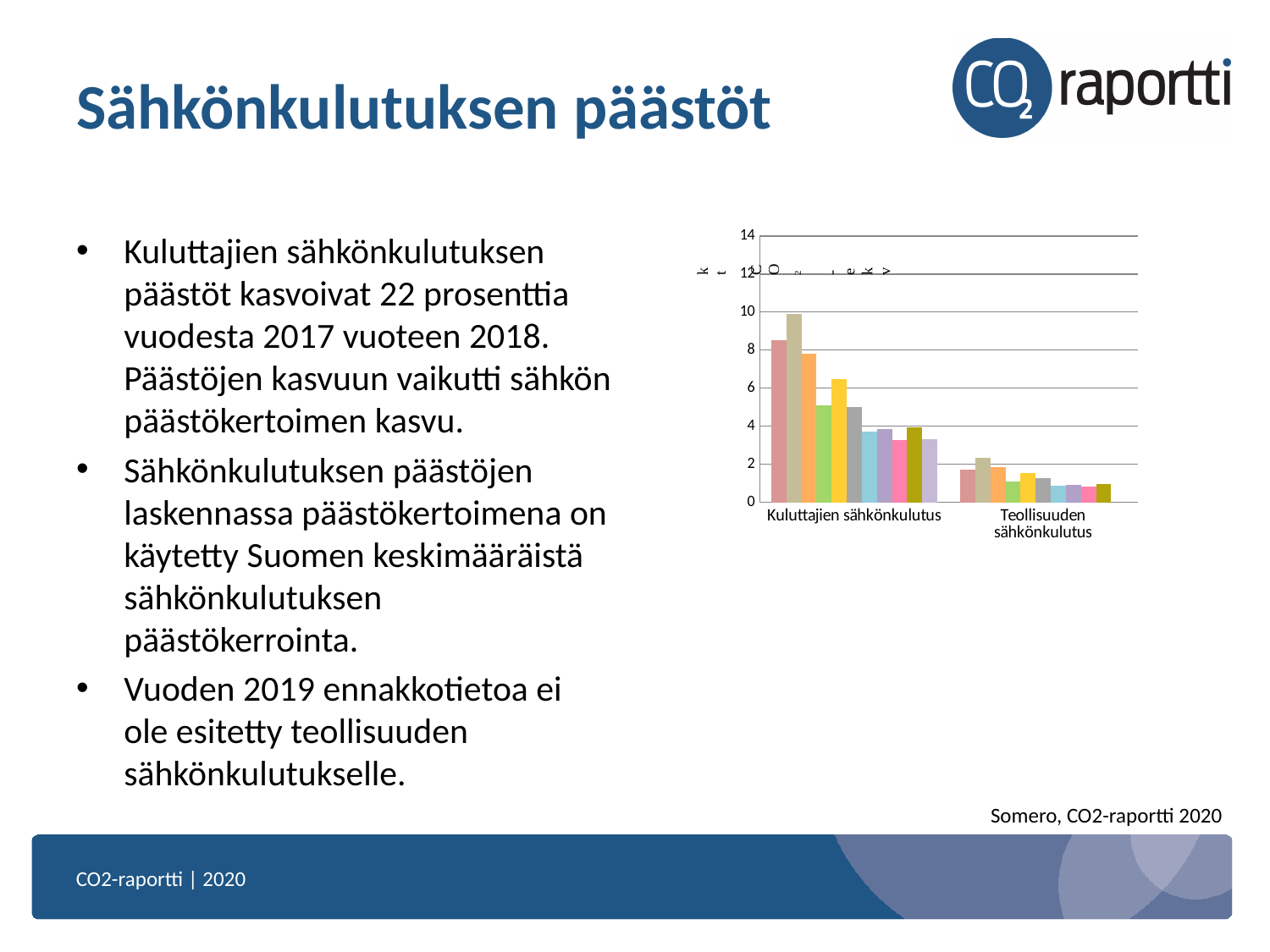

# Sähkönkulutuksen päästöt

### Chart

| Category |  |  |  |  |  |  |  |  |  |  |  |
|---|---|---|---|---|---|---|---|---|---|---|---|
| Kuluttajien sähkönkulutus | 8.517953795500144 | 9.915691462011676 | 7.796434222722221 | 5.113615385043648 | 6.475529880244583 | 5.020919349607628 | 3.6944348279173798 | 3.844079617091537 | 3.2543832290411503 | 3.958526094635225 | 3.316209302727887 |
| Teollisuuden sähkönkulutus | 1.7336901247126193 | 2.316494718432444 | 1.842103984014332 | 1.1013600191209714 | 1.5381791364253488 | 1.2878469613130628 | 0.8825297890199039 | 0.9038212010731638 | 0.8114093184031703 | 0.944019522663106 | None |
Kuluttajien sähkönkulutuksen päästöt kasvoivat 22 prosenttia vuodesta 2017 vuoteen 2018. Päästöjen kasvuun vaikutti sähkön päästökertoimen kasvu.
Sähkönkulutuksen päästöjen laskennassa päästökertoimena on käytetty Suomen keskimääräistä sähkönkulutuksen päästökerrointa.
Vuoden 2019 ennakkotietoa ei ole esitetty teollisuuden sähkönkulutukselle.
Somero, CO2-raportti 2020